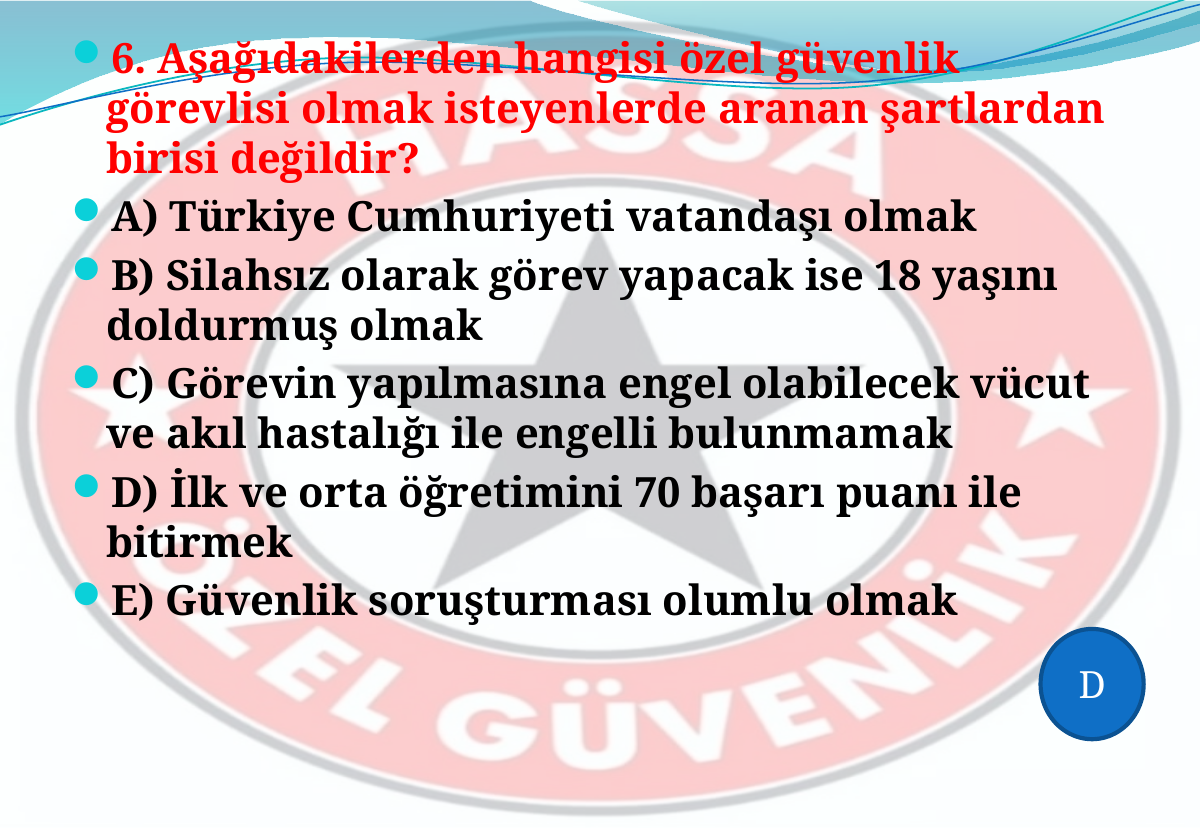

6. Aşağıdakilerden hangisi özel güvenlik görevlisi olmak isteyenlerde aranan şartlardan birisi değildir?
A) Türkiye Cumhuriyeti vatandaşı olmak
B) Silahsız olarak görev yapacak ise 18 yaşını doldurmuş olmak
C) Görevin yapılmasına engel olabilecek vücut ve akıl hastalığı ile engelli bulunmamak
D) İlk ve orta öğretimini 70 başarı puanı ile bitirmek
E) Güvenlik soruşturması olumlu olmak

D